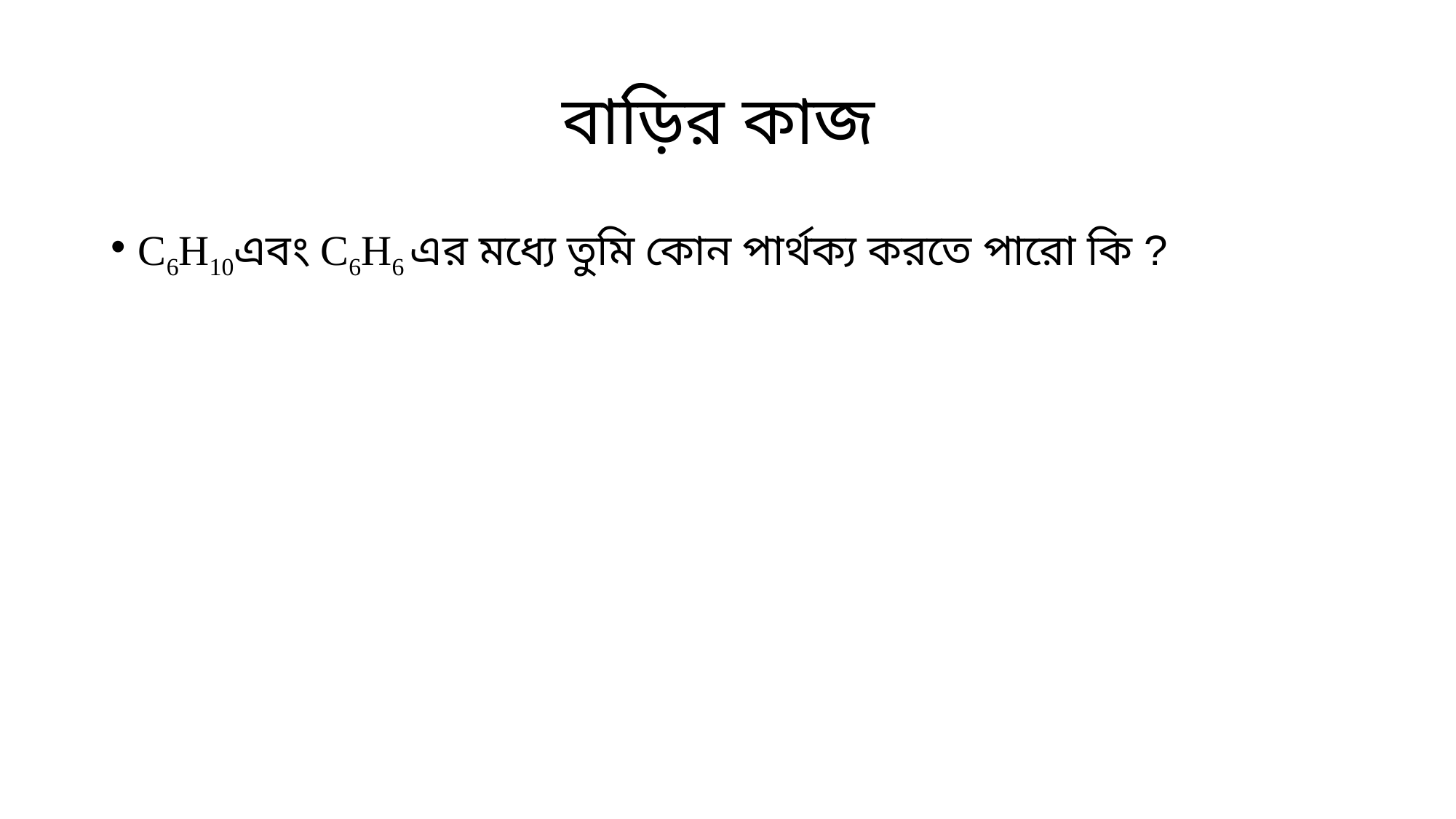

# বাড়ির কাজ
C6H10এবং C6H6 এর মধ্যে তুমি কোন পার্থক্য করতে পারো কি ?